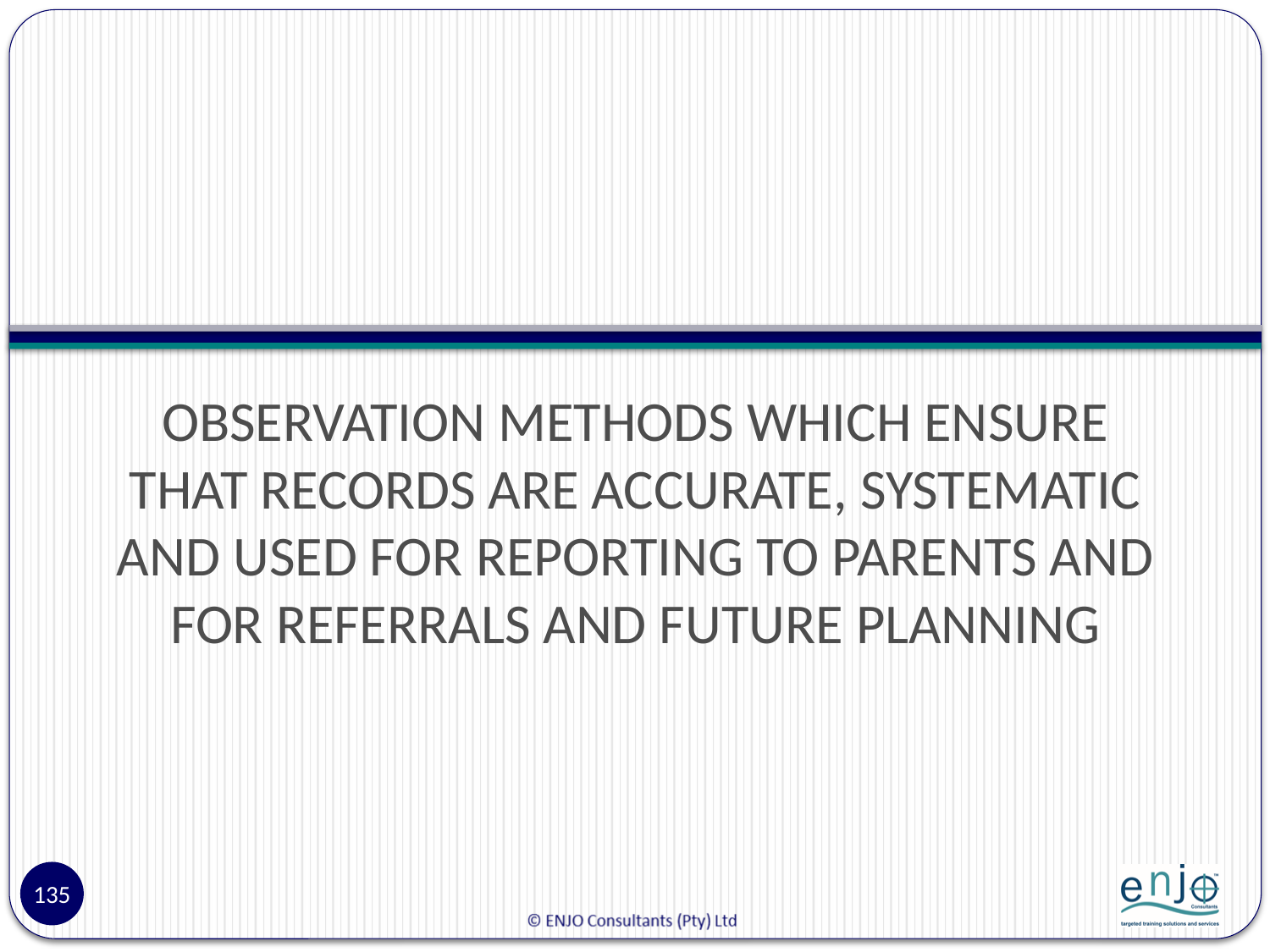

#
OBSERVATION METHODS WHICH ENSURE THAT RECORDS ARE ACCURATE, SYSTEMATIC AND USED FOR REPORTING TO PARENTS AND FOR REFERRALS AND FUTURE PLANNING

135